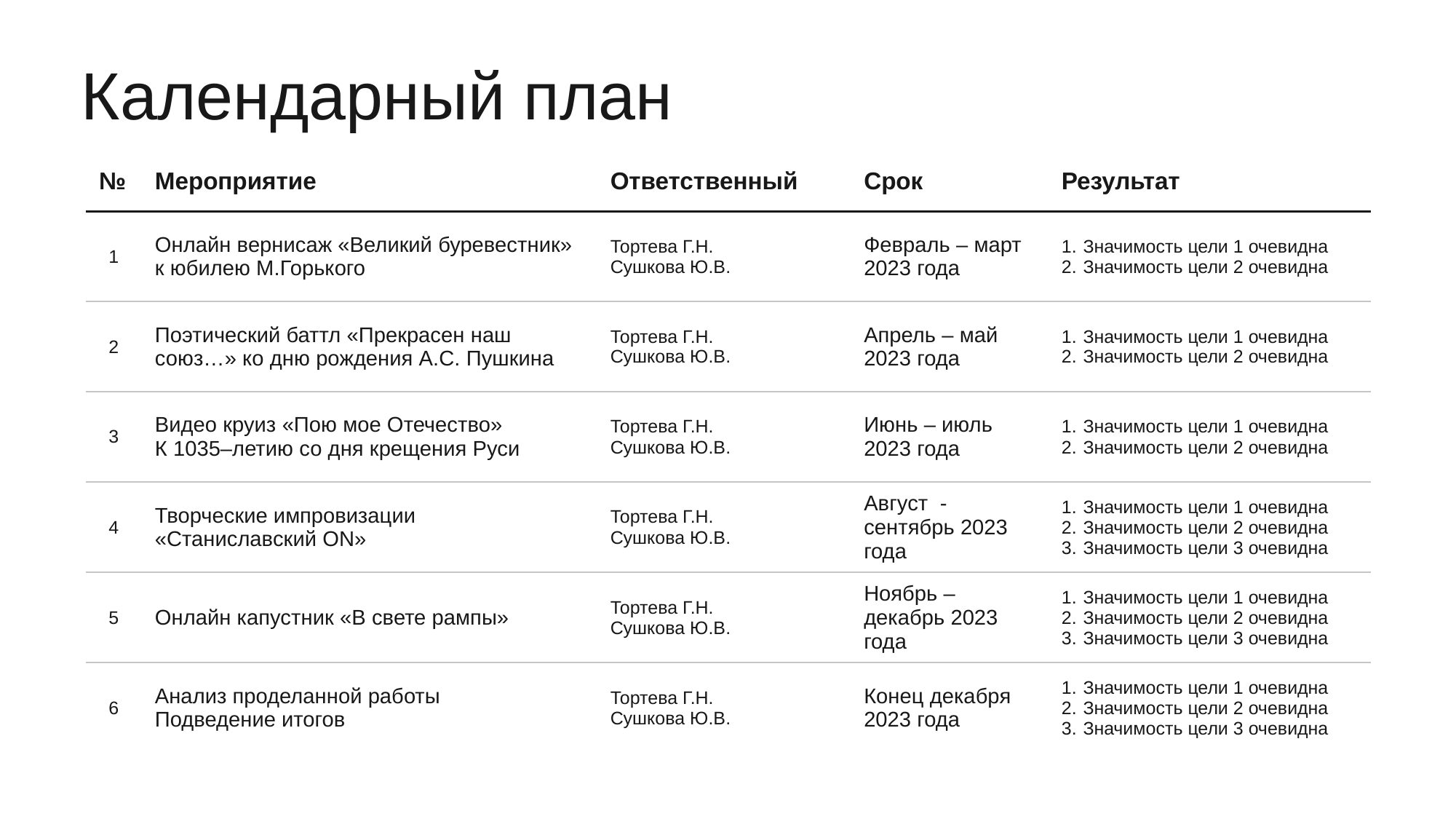

Календарный план
| № | Мероприятие | Ответственный | Срок | Результат |
| --- | --- | --- | --- | --- |
| 1 | Онлайн вернисаж «Великий буревестник» к юбилею М.Горького | Тортева Г.Н. Сушкова Ю.В. | Февраль – март 2023 года | Значимость цели 1 очевидна Значимость цели 2 очевидна |
| 2 | Поэтический баттл «Прекрасен наш союз…» ко дню рождения А.С. Пушкина | Тортева Г.Н. Сушкова Ю.В. | Апрель – май 2023 года | Значимость цели 1 очевидна Значимость цели 2 очевидна |
| 3 | Видео круиз «Пою мое Отечество» К 1035–летию со дня крещения Руси | Тортева Г.Н. Сушкова Ю.В. | Июнь – июль 2023 года | Значимость цели 1 очевидна Значимость цели 2 очевидна |
| 4 | Творческие импровизации «Станиславский ON» | Тортева Г.Н. Сушкова Ю.В. | Август - сентябрь 2023 года | Значимость цели 1 очевидна Значимость цели 2 очевидна Значимость цели 3 очевидна |
| 5 | Онлайн капустник «В свете рампы» | Тортева Г.Н. Сушкова Ю.В. | Ноябрь – декабрь 2023 года | Значимость цели 1 очевидна Значимость цели 2 очевидна Значимость цели 3 очевидна |
| 6 | Анализ проделанной работы Подведение итогов | Тортева Г.Н. Сушкова Ю.В. | Конец декабря 2023 года | Значимость цели 1 очевидна Значимость цели 2 очевидна Значимость цели 3 очевидна |